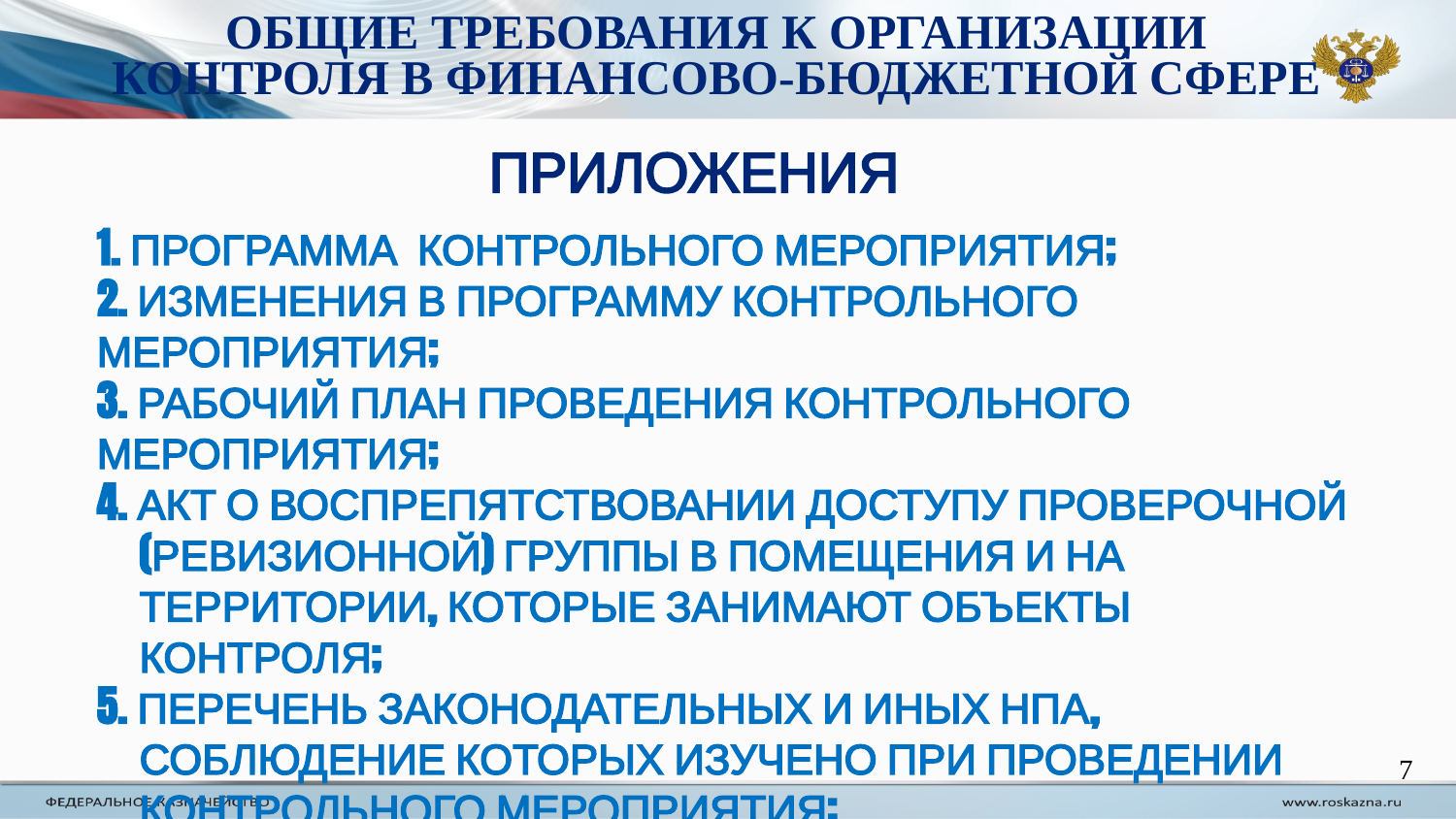

ОБЩИЕ ТРЕБОВАНИЯ К ОРГАНИЗАЦИИ
КОНТРОЛЯ В ФИНАНСОВО-БЮДЖЕТНОЙ СФЕРЕ
ПРИЛОЖЕНИЯ
1. ПРОГРАММА  КОНТРОЛЬНОГО МЕРОПРИЯТИЯ;
2. ИЗМЕНЕНИЯ В ПРОГРАММУ КОНТРОЛЬНОГО МЕРОПРИЯТИЯ;
3. РАБОЧИЙ ПЛАН ПРОВЕДЕНИЯ КОНТРОЛЬНОГО МЕРОПРИЯТИЯ;
4. АКТ О ВОСПРЕПЯТСТВОВАНИИ ДОСТУПУ ПРОВЕРОЧНОЙ (РЕВИЗИОННОЙ) ГРУППЫ В ПОМЕЩЕНИЯ И НА ТЕРРИТОРИИ, КОТОРЫЕ ЗАНИМАЮТ ОБЪЕКТЫ КОНТРОЛЯ;
5. ПЕРЕЧЕНЬ ЗАКОНОДАТЕЛЬНЫХ И ИНЫХ НПА, СОБЛЮДЕНИЕ КОТОРЫХ ИЗУЧЕНО ПРИ ПРОВЕДЕНИИ КОНТРОЛЬНОГО МЕРОПРИЯТИЯ;
6. ОТЧЕТ О РЕЗУЛЬТАТАХ КОНТРОЛЬНОГО МЕРОПРИЯТИЯ;
7. ЗАКЛЮЧЕНИЕ НА ВОЗРАЖЕНИЯ ОБЪЕКТА КОНТРОЛЯ
7